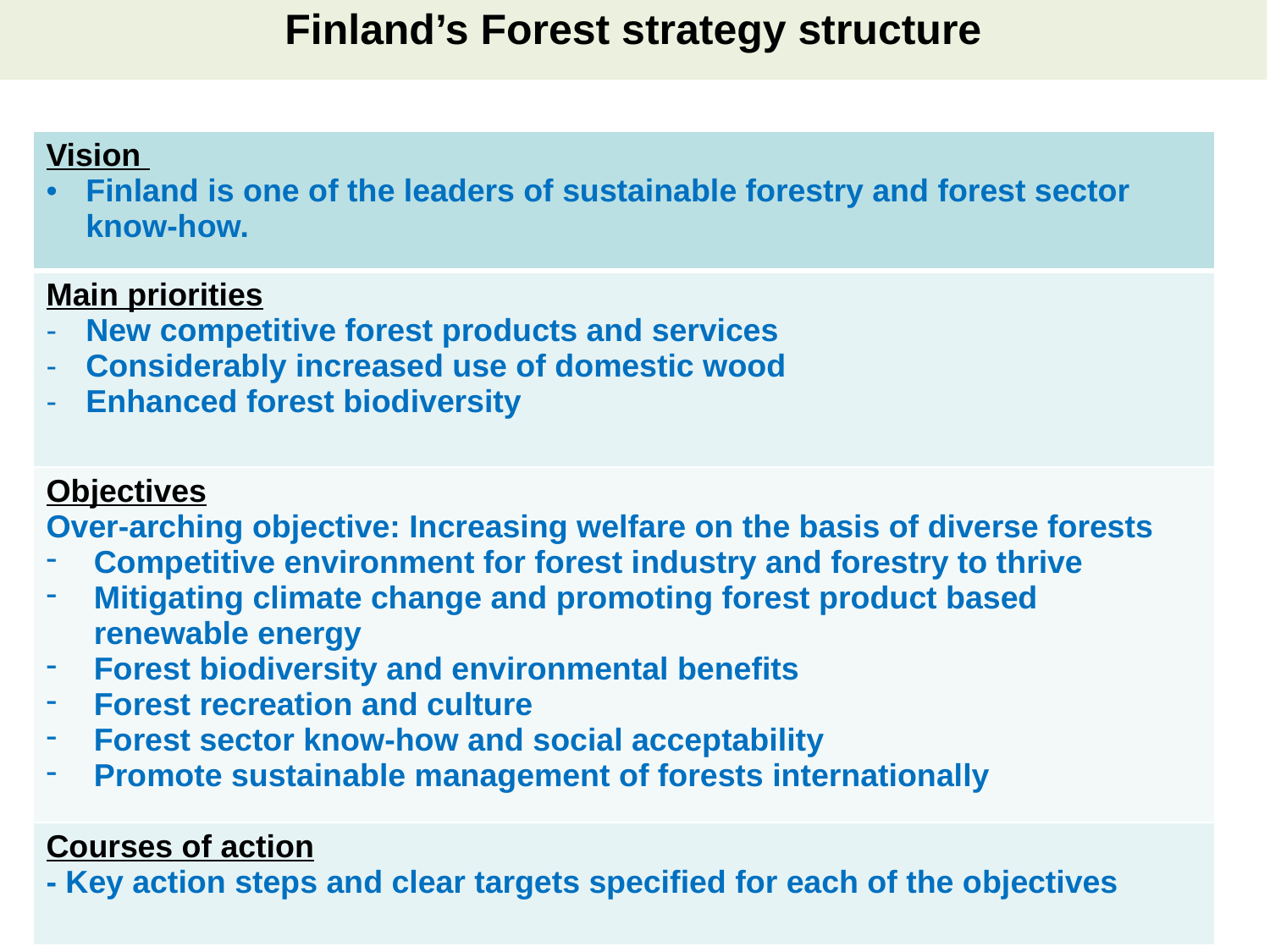

Finland’s Forest strategy structure

| Vision Finland is one of the leaders of sustainable forestry and forest sector know-how. |
| --- |
| Main priorities New competitive forest products and services Considerably increased use of domestic wood Enhanced forest biodiversity |
| Objectives Over-arching objective: Increasing welfare on the basis of diverse forests Competitive environment for forest industry and forestry to thrive Mitigating climate change and promoting forest product based renewable energy Forest biodiversity and environmental benefits Forest recreation and culture Forest sector know-how and social acceptability Promote sustainable management of forests internationally |
| Courses of action - Key action steps and clear targets specified for each of the objectives |

.